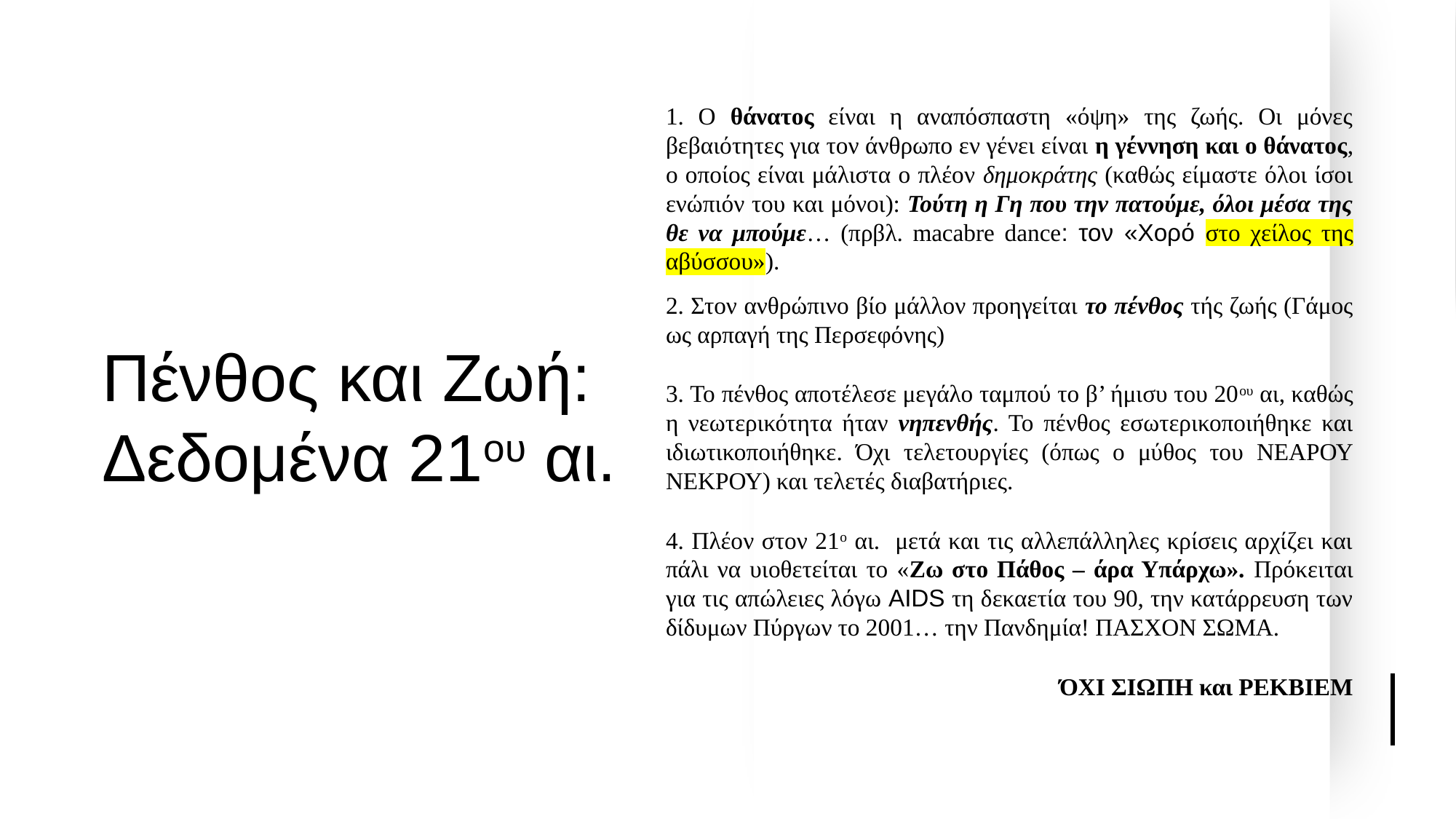

1. Ο θάνατος είναι η αναπόσπαστη «όψη» της ζωής. Οι μόνες βεβαιότητες για τον άνθρωπο εν γένει είναι η γέννηση και ο θάνατος, ο οποίος είναι μάλιστα ο πλέον δημοκράτης (καθώς είμαστε όλοι ίσοι ενώπιόν του και μόνοι): Τούτη η Γη που την πατούμε, όλοι μέσα της θε να μπούμε… (πρβλ. macabre dance: τον «Χορό στο χείλος της αβύσσου»).
2. Στον ανθρώπινο βίο μάλλον προηγείται το πένθος τής ζωής (Γάμος ως αρπαγή της Περσεφόνης)
3. Το πένθος αποτέλεσε μεγάλο ταμπού το β’ ήμισυ του 20ου αι, καθώς η νεωτερικότητα ήταν νηπενθής. Το πένθος εσωτερικοποιήθηκε και ιδιωτικοποιήθηκε. Όχι τελετουργίες (όπως ο μύθος του ΝΕΑΡΟΥ ΝΕΚΡΟΥ) και τελετές διαβατήριες.
4. Πλέον στον 21ο αι.  μετά και τις αλλεπάλληλες κρίσεις αρχίζει και πάλι να υιοθετείται το «Ζω στο Πάθος – άρα Υπάρχω». Πρόκειται για τις απώλειες λόγω AIDS τη δεκαετία του 90, την κατάρρευση των δίδυμων Πύργων το 2001… την Πανδημία! ΠΑΣΧΟΝ ΣΩΜΑ.
ΌΧΙ ΣΙΩΠΗ και ΡΕΚΒΙΕΜ
# Πένθος και Ζωή: Δεδομένα 21ου αι.